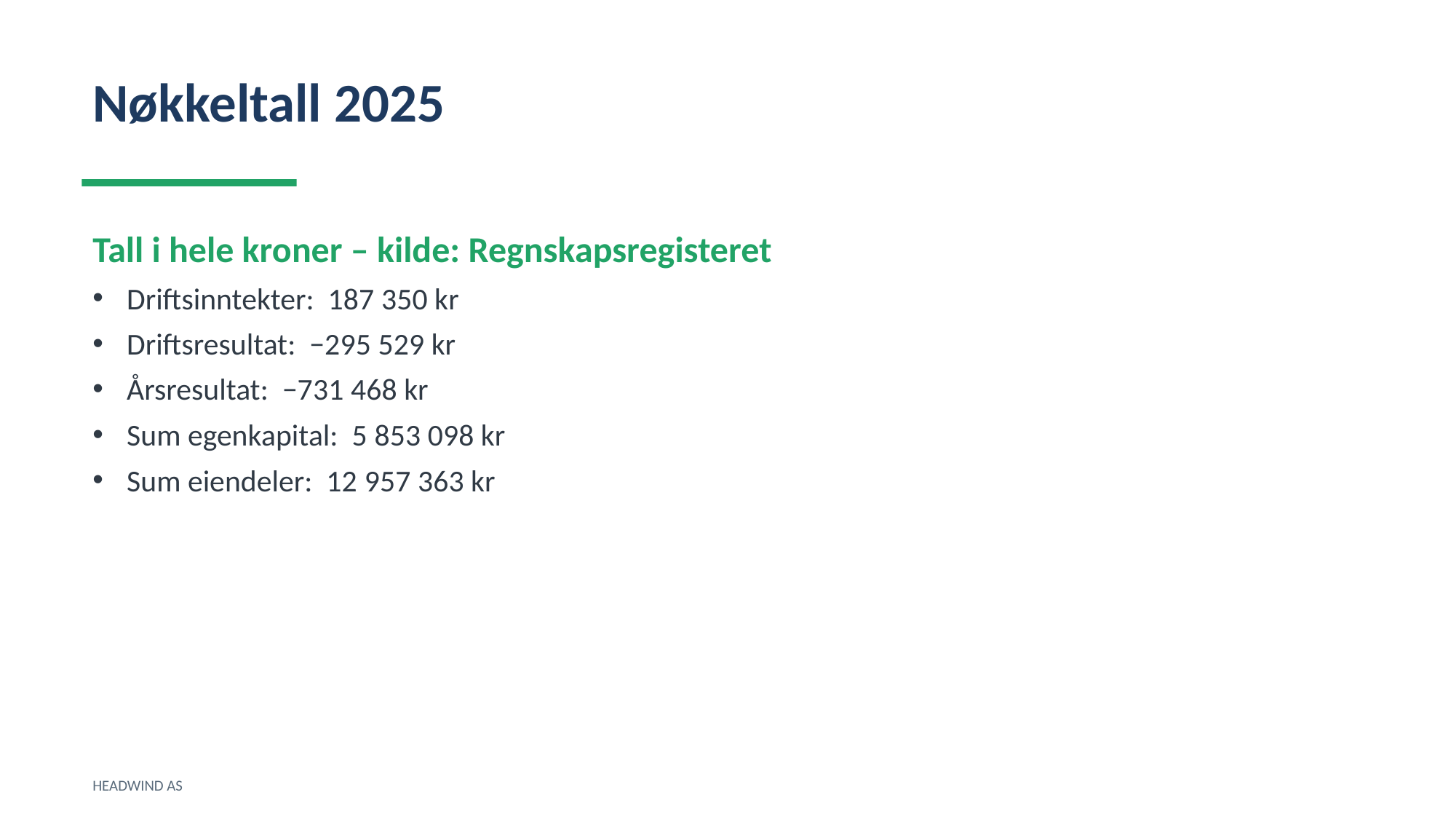

Nøkkeltall 2025

Tall i hele kroner – kilde: Regnskapsregisteret
Driftsinntekter:  187 350 kr
Driftsresultat:  −295 529 kr
Årsresultat:  −731 468 kr
Sum egenkapital:  5 853 098 kr
Sum eiendeler:  12 957 363 kr
HEADWIND AS